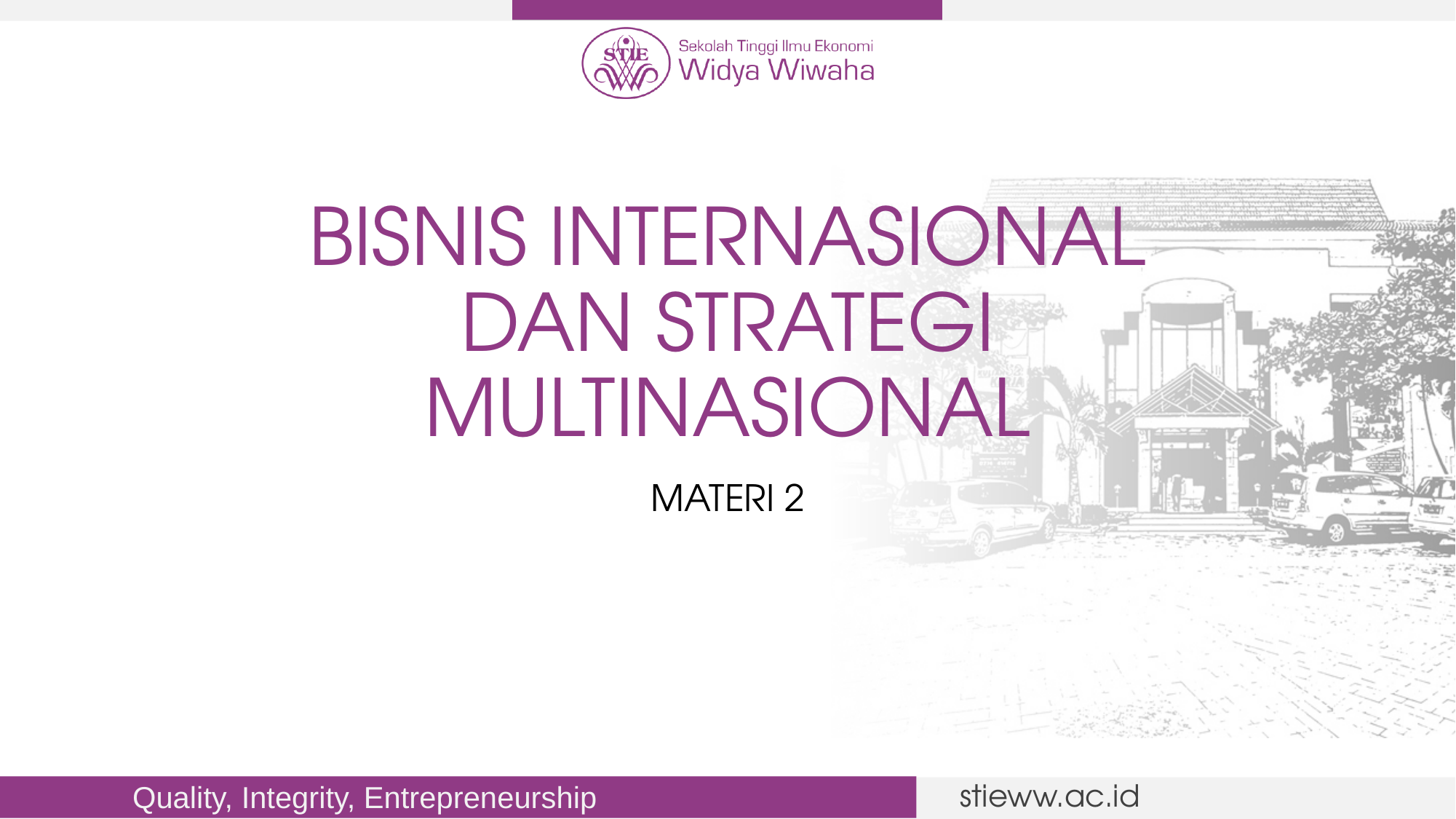

# BISNIS INTERNASIONAL DAN STRATEGI MULTINASIONAL
MATERI 2